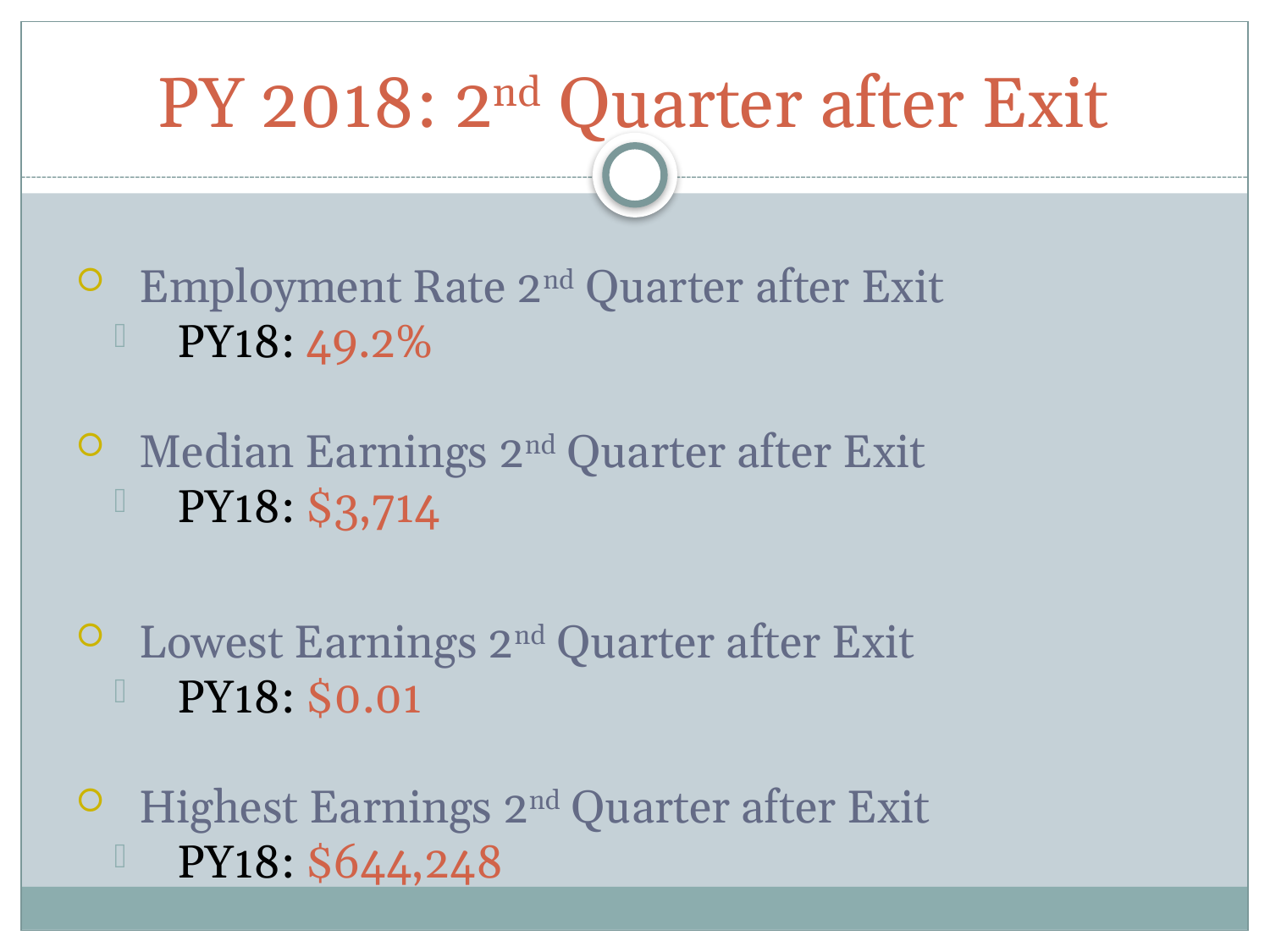

# PY 2018: 2nd Quarter after Exit
Employment Rate 2nd Quarter after Exit
PY18: 49.2%

Median Earnings 2nd Quarter after Exit
PY18: $3,714

Lowest Earnings 2nd Quarter after Exit
PY18: $0.01

Highest Earnings 2nd Quarter after Exit
PY18: $644,248